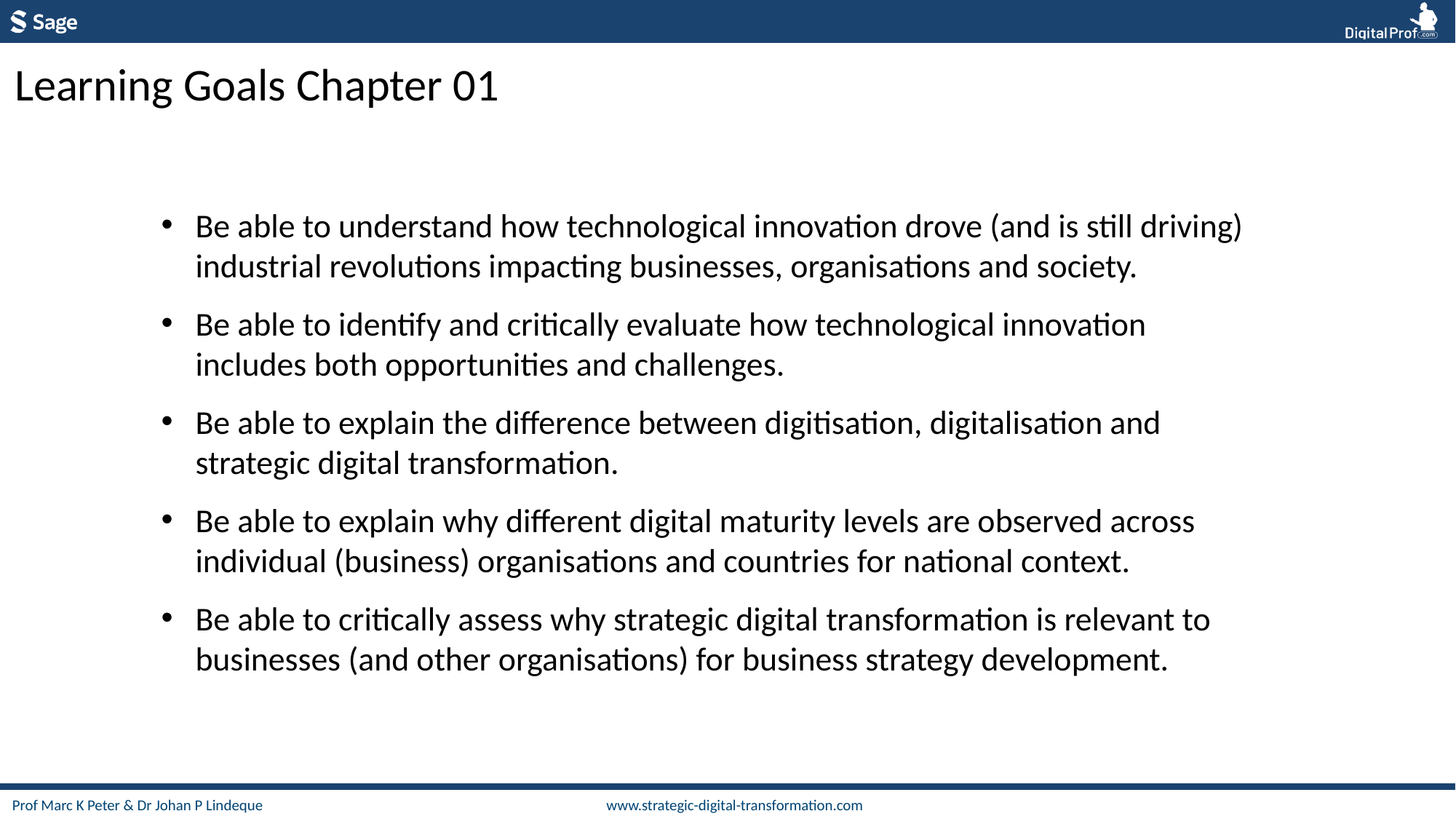

Learning Goals Chapter 01
Be able to understand how technological innovation drove (and is still driving) industrial revolutions impacting businesses, organisations and society.

Be able to identify and critically evaluate how technological innovation includes both opportunities and challenges.

Be able to explain the difference between digitisation, digitalisation and strategic digital transformation.

Be able to explain why different digital maturity levels are observed across individual (business) organisations and countries for national context.

Be able to critically assess why strategic digital transformation is relevant to businesses (and other organisations) for business strategy development.